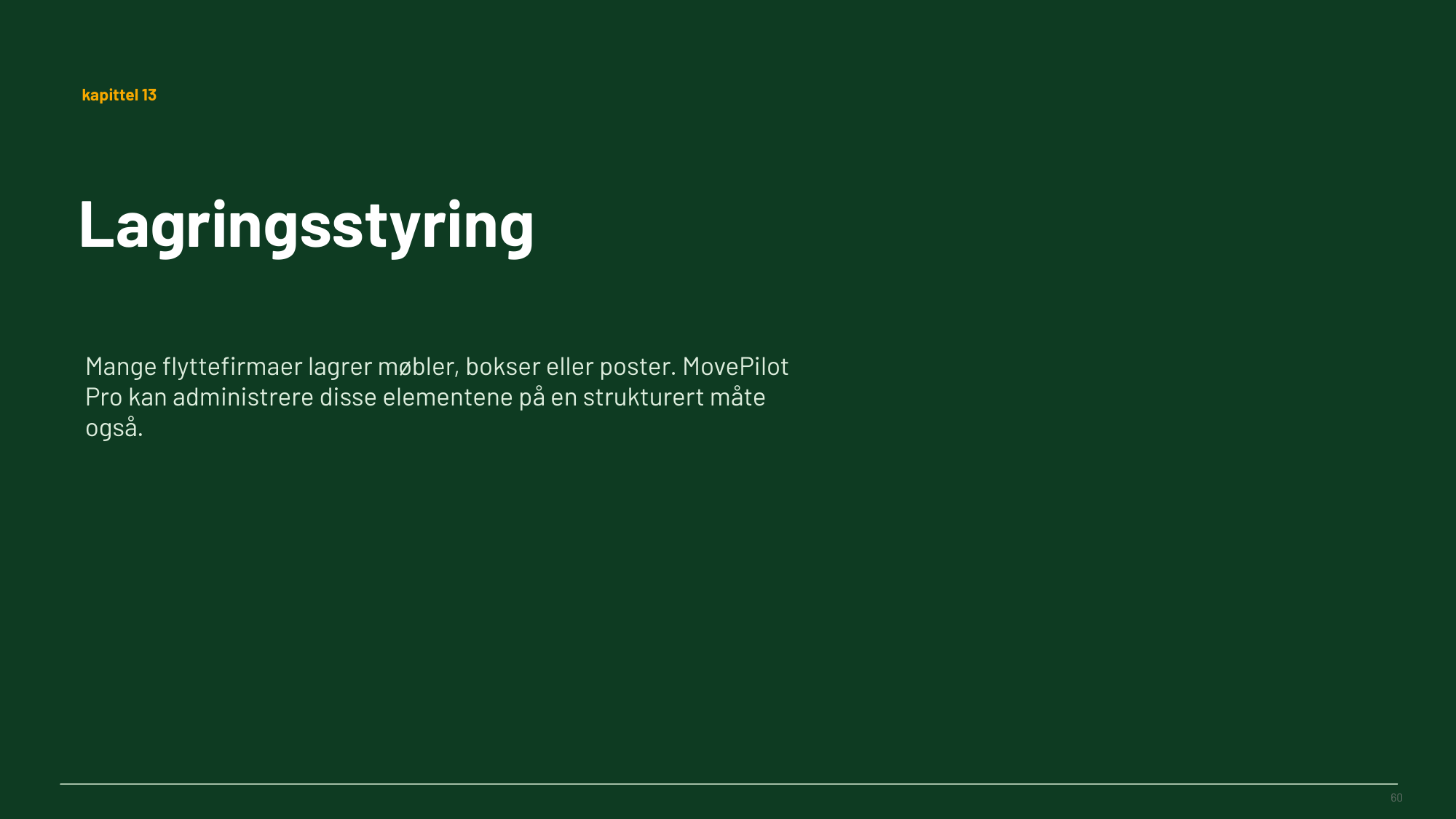

MovePilot Pro 4.0
kapittel 13
Lagringsstyring
Mange flyttefirmaer lagrer møbler, bokser eller poster. MovePilot Pro kan administrere disse elementene på en strukturert måte også.

60